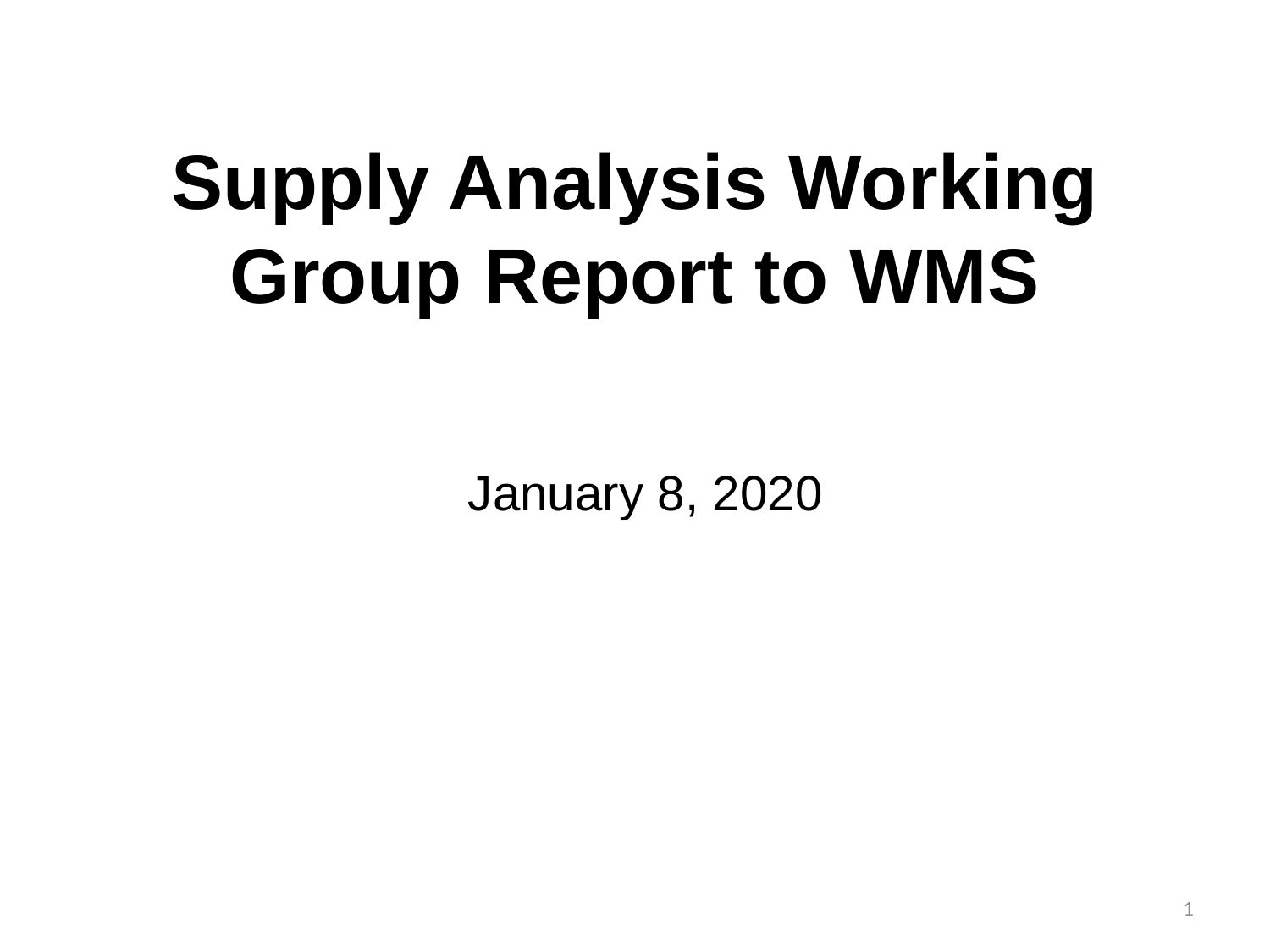

# Supply Analysis Working Group Report to WMS
January 8, 2020
1